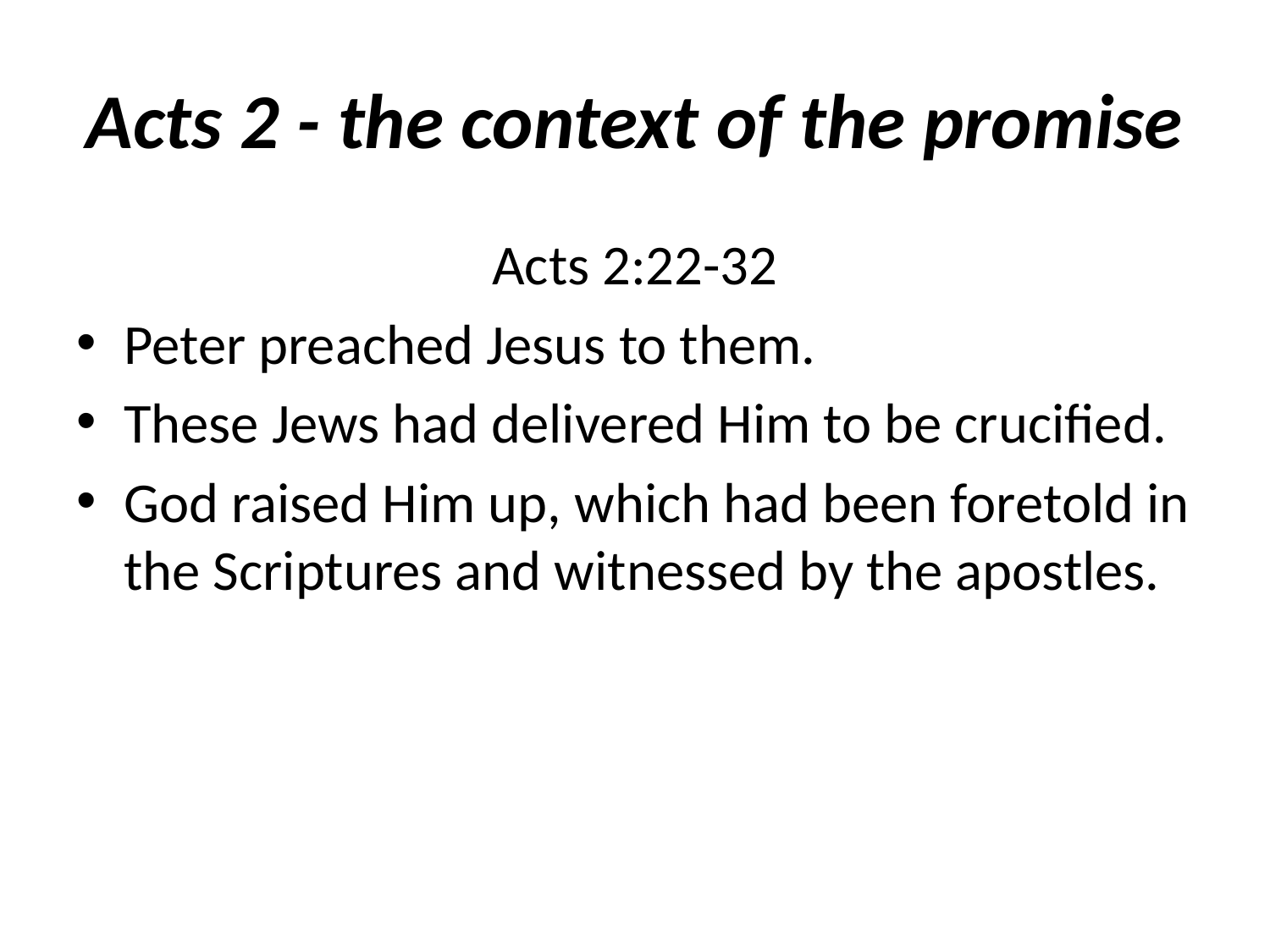

# Acts 2 - the context of the promise
Acts 2:22-32
Peter preached Jesus to them.
These Jews had delivered Him to be crucified.
God raised Him up, which had been foretold in the Scriptures and witnessed by the apostles.